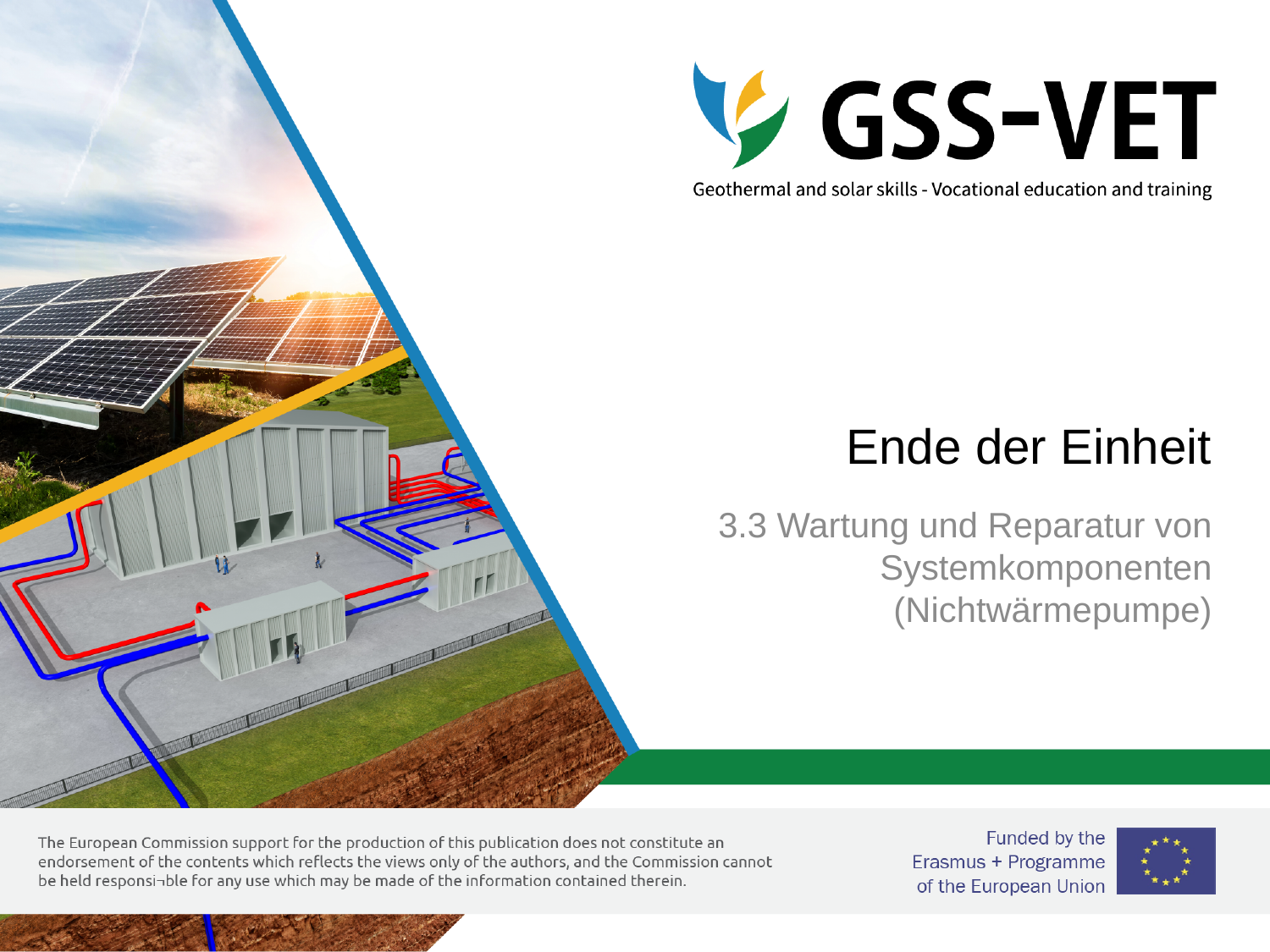

# Ende der Einheit
3.3 Wartung und Reparatur von Systemkomponenten (Nichtwärmepumpe)